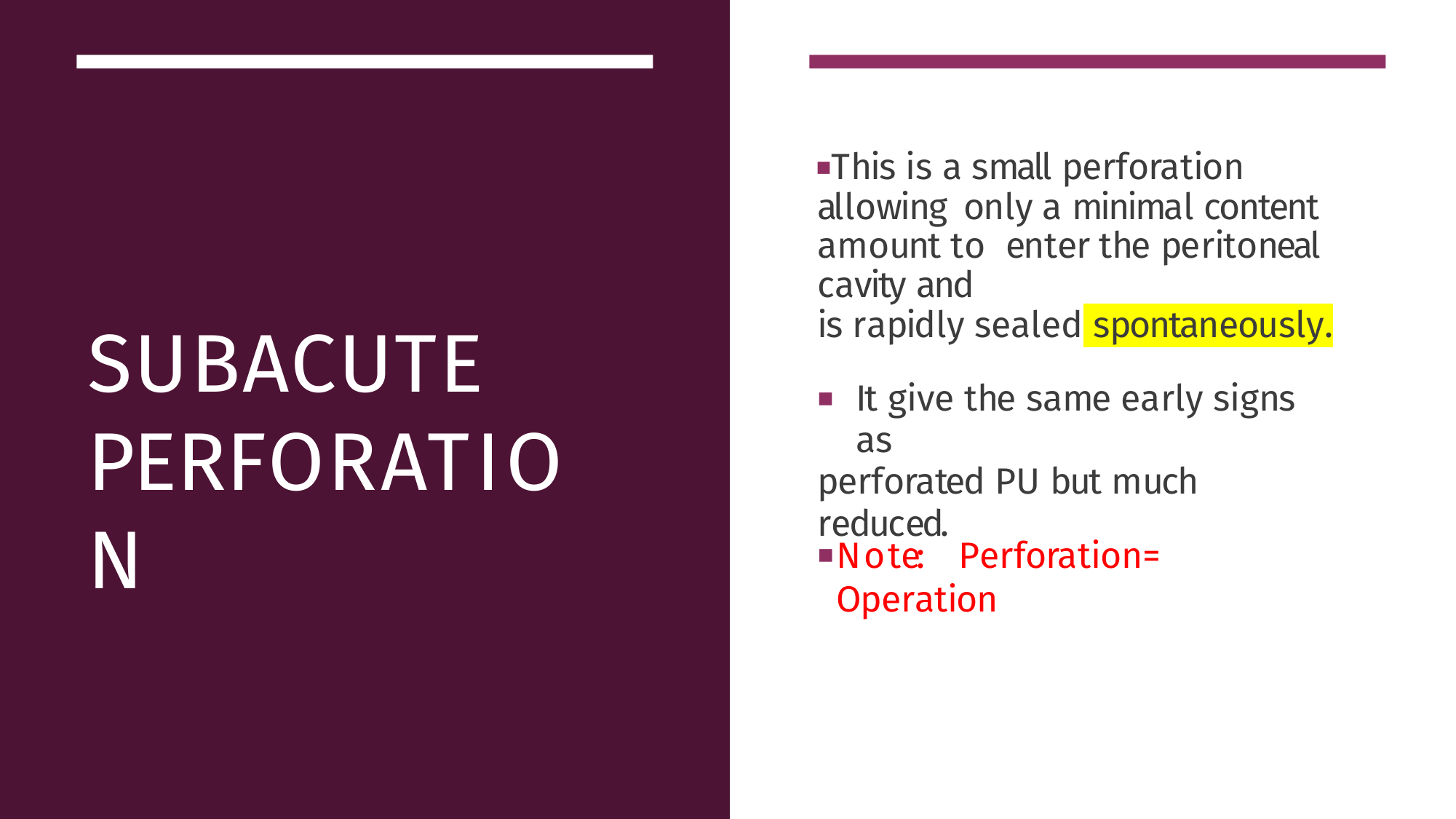

This is a small perforation allowing  only a minimal content amount to  enter the peritoneal cavity and
is rapidly sealed spontaneously.
SUBACUTE  PERFORATION
It give the same early signs as
perforated PU but much reduced.
Note:	Perforation= Operation